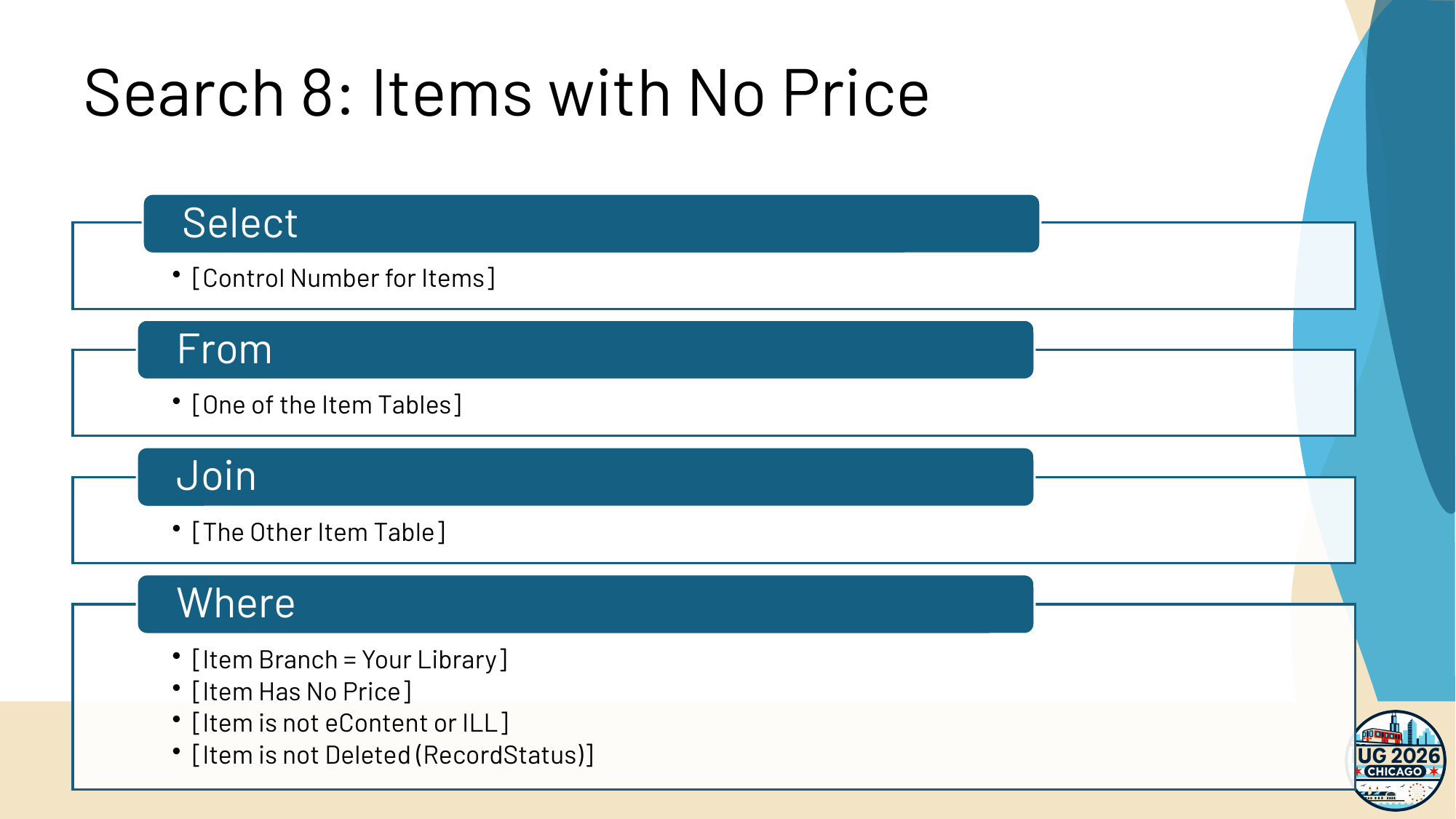

# Search 8: Items with No Price
[Control Number for Items]
Select
[One of the Item Tables]
From
[The Other Item Table]
Join
[Item Branch = Your Library]
[Item Has No Price]
[Item is not eContent or ILL]
[Item is not Deleted (RecordStatus)]
Where